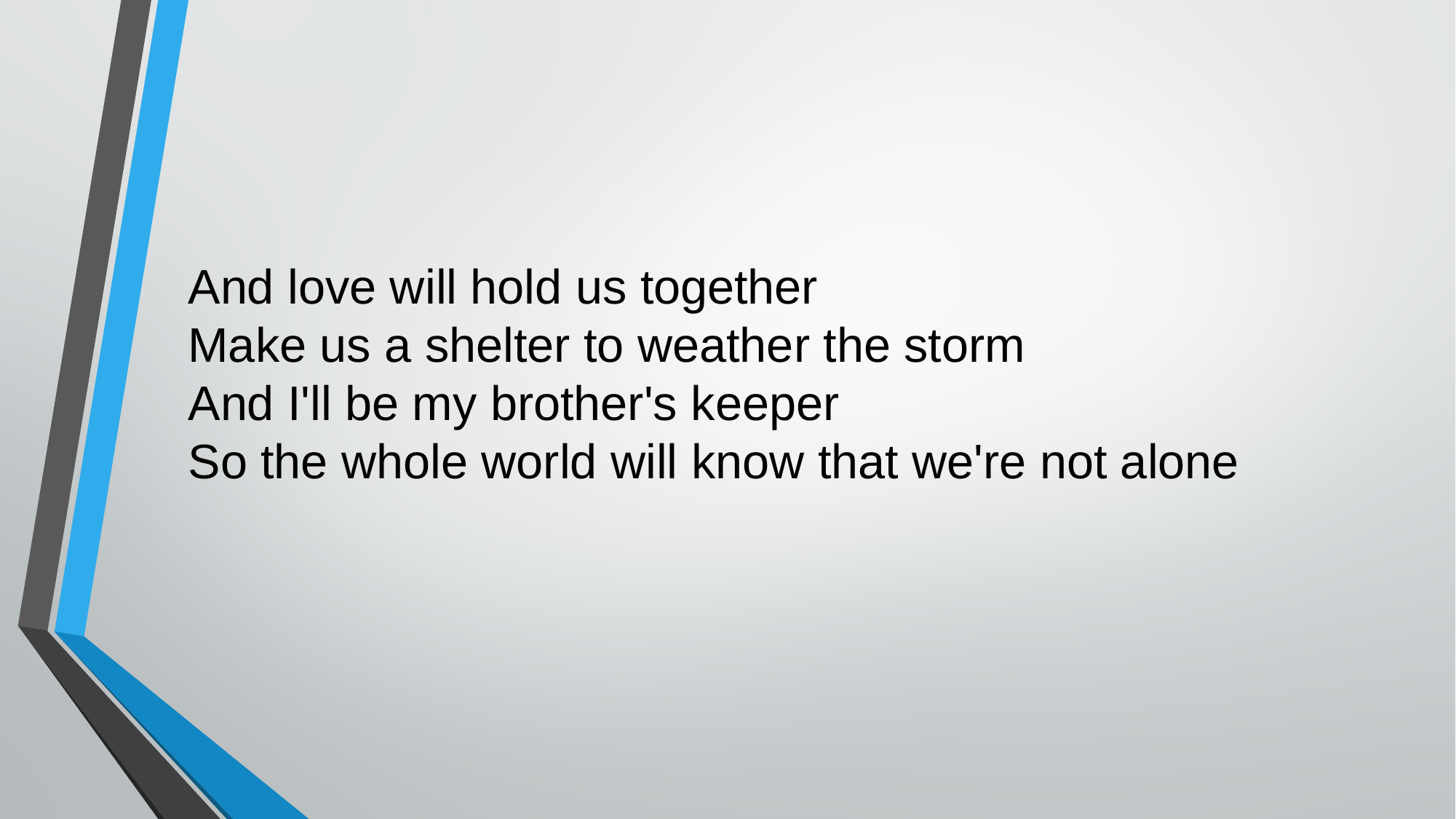

And love will hold us together
Make us a shelter to weather the storm
And I'll be my brother's keeper
So the whole world will know that we're not alone